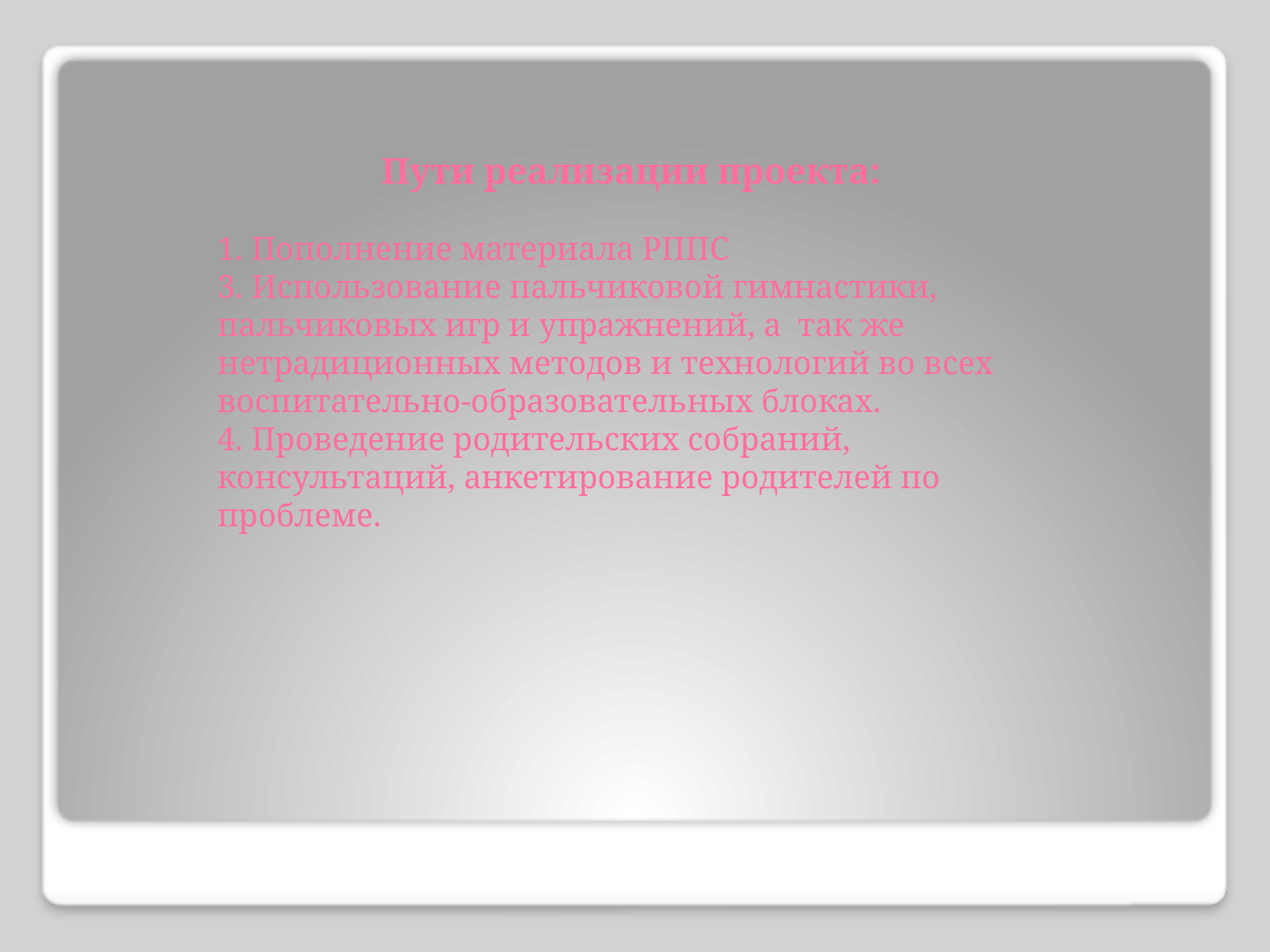

# Пути реализации проекта: 1. Пополнение материала РППС 3. Использование пальчиковой гимнастики, пальчиковых игр и упражнений, а  так же нетрадиционных методов и технологий во всех воспитательно-образовательных блоках. 4. Проведение родительских собраний, консультаций, анкетирование родителей по проблеме.